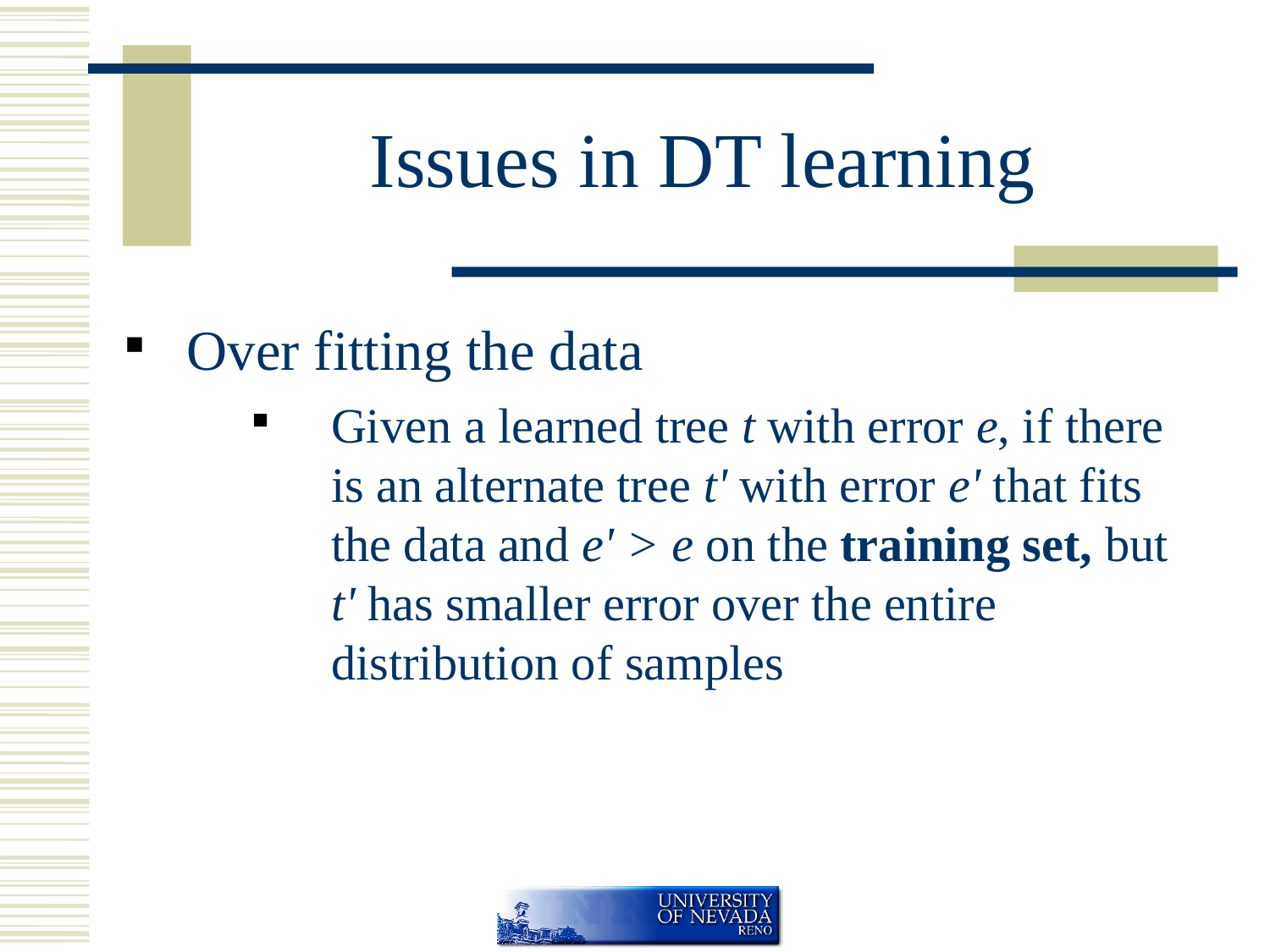

Issues in DT learning
 Over fitting the data
Given a learned tree t with error e, if there is an alternate tree t' with error e' that fits the data and e' > e on the training set, but t' has smaller error over the entire distribution of samples